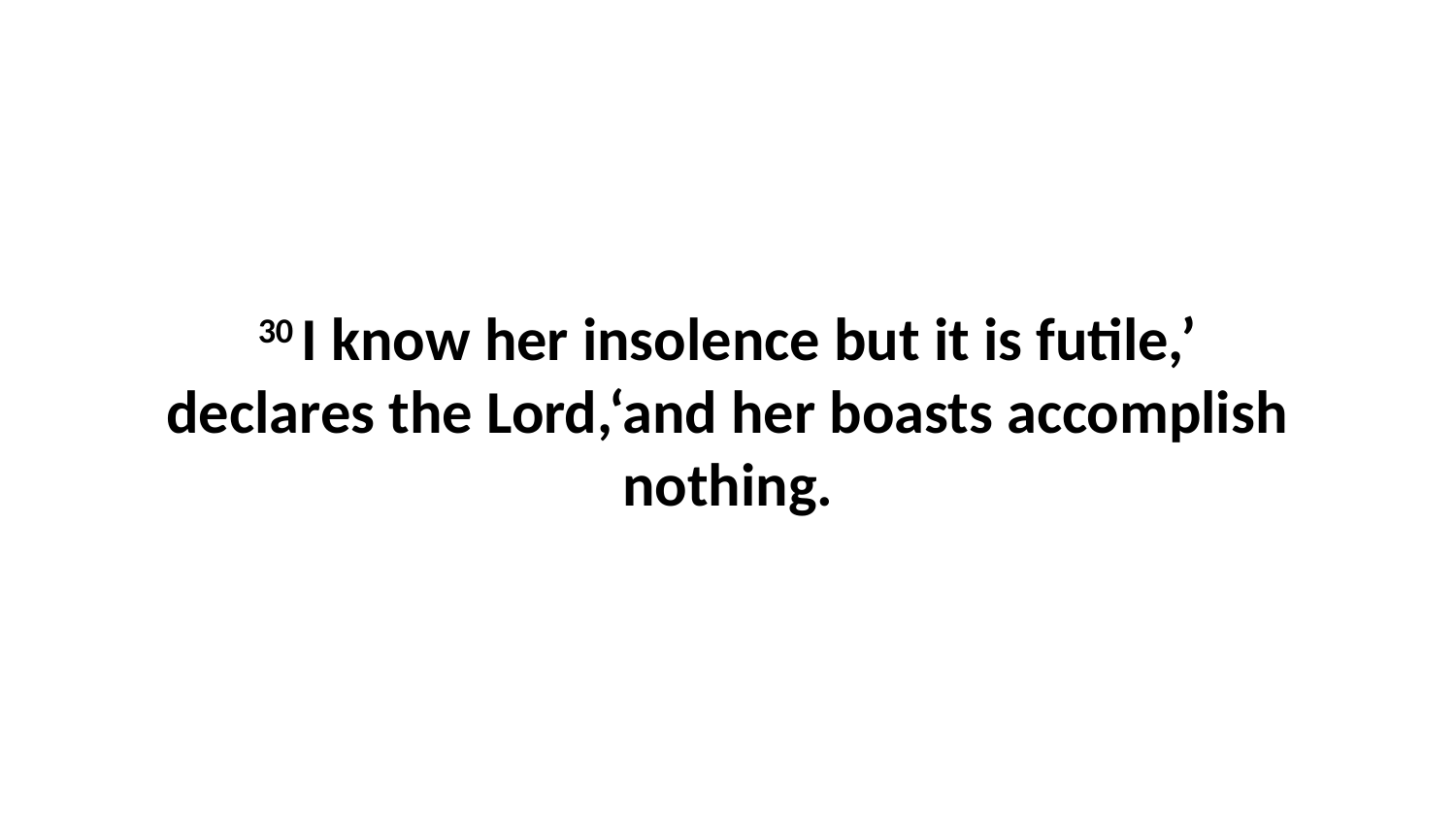

30 I know her insolence but it is futile,’ declares the Lord,‘and her boasts accomplish nothing.